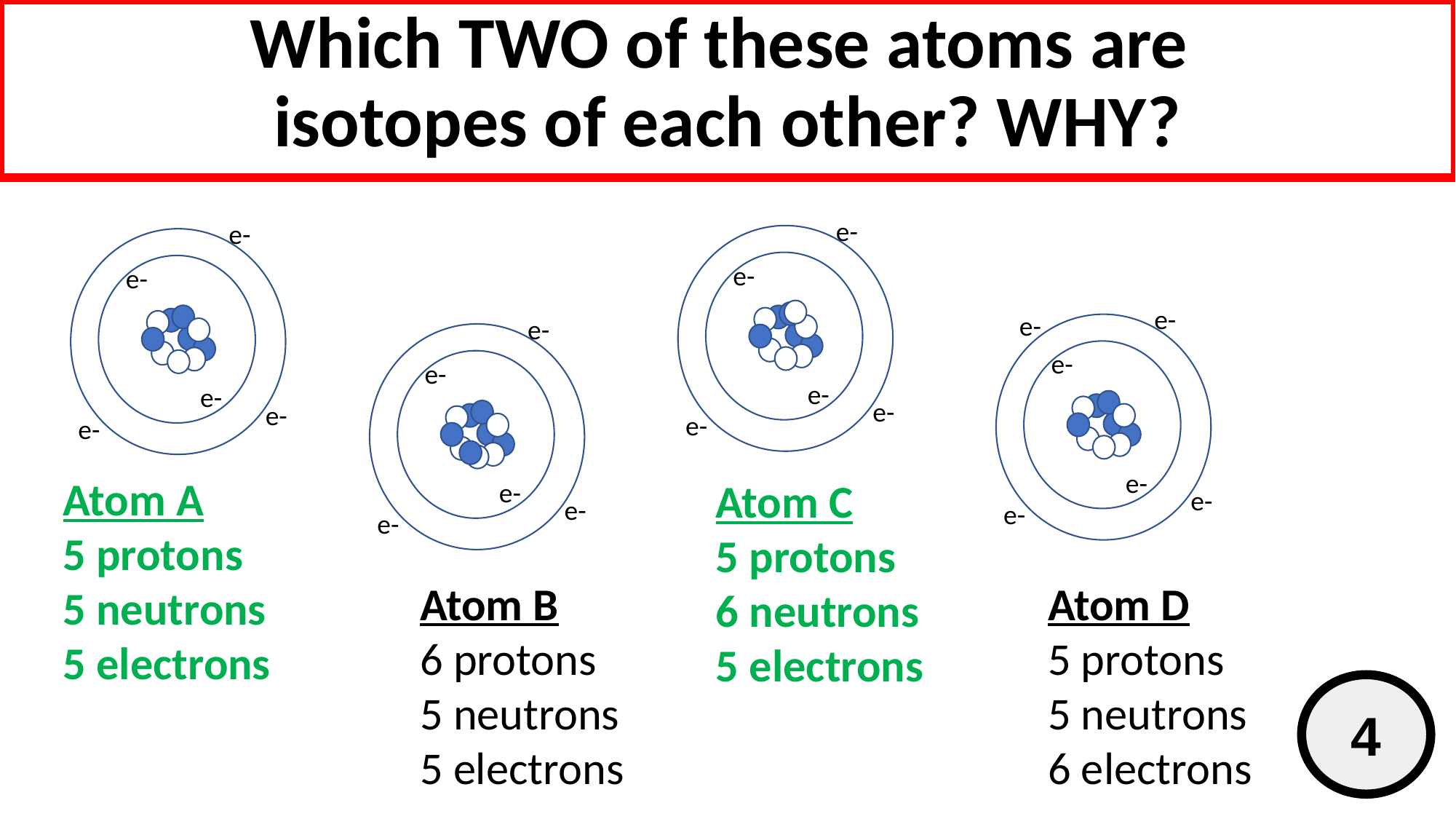

# Which TWO of these atoms are isotopes of each other? WHY?
e-
e-

e-

e-
e-

e-

e-

e-

e-
e-
e-
e-

e-

e-

e-

e-
Atom A
5 protons
5 neutrons
5 electrons

Atom C
5 protons
6 neutrons
5 electrons

e-
e-
e-
e-
e-
Atom D
5 protons
5 neutrons
6 electrons

Atom B
6 protons
5 neutrons
5 electrons

4